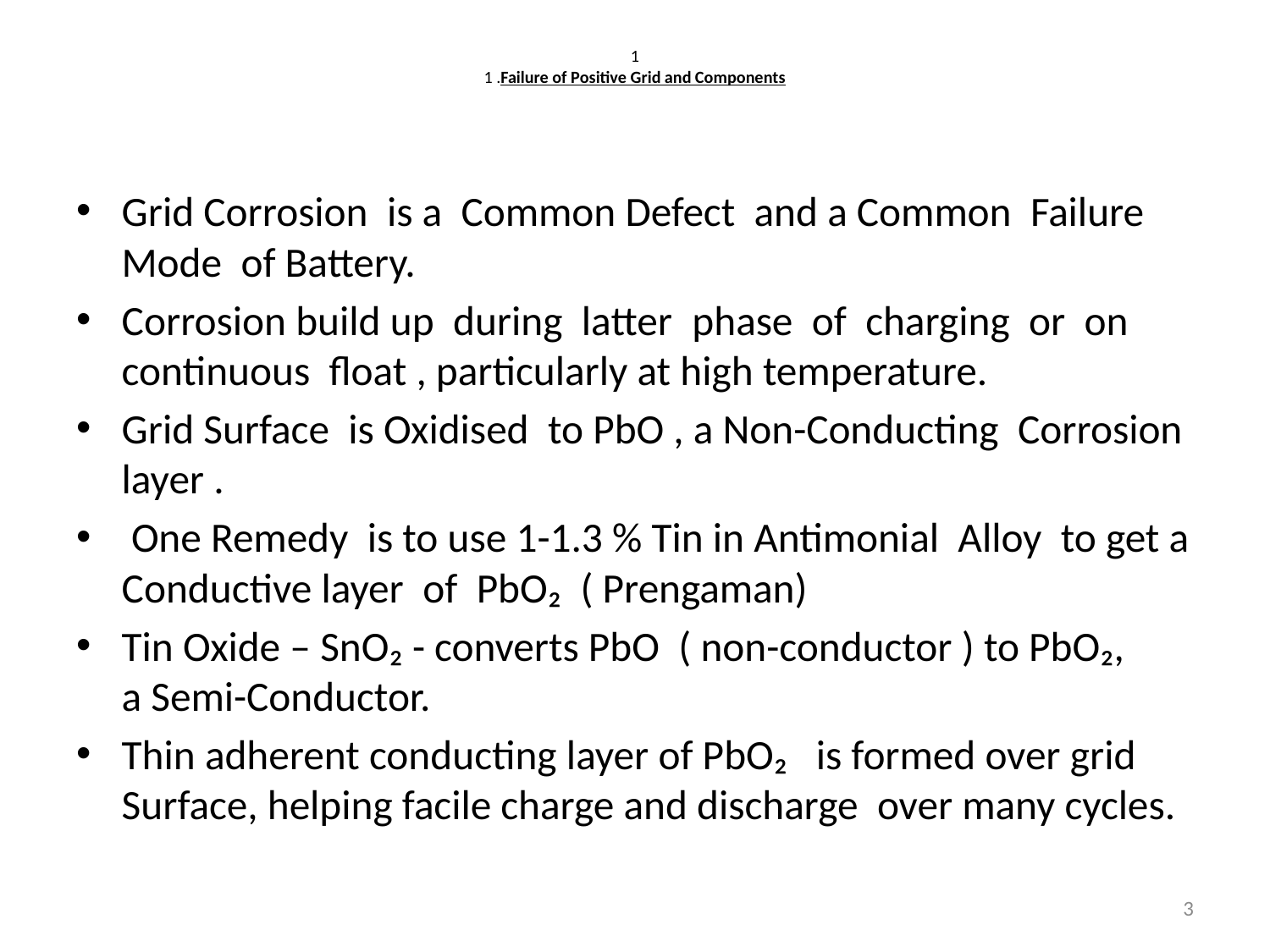

# 1 1 .Failure of Positive Grid and Components
Grid Corrosion  is a  Common Defect  and a Common  Failure Mode  of Battery.
Corrosion build up  during  latter  phase  of  charging  or  on continuous  float , particularly at high temperature.
Grid Surface  is Oxidised  to PbO , a Non-Conducting  Corrosion  layer .
 One Remedy  is to use 1-1.3 % Tin in Antimonial  Alloy  to get a Conductive layer  of  PbO₂  ( Prengaman)
Tin Oxide – SnO₂ - converts PbO  ( non-conductor ) to PbO₂,       a Semi-Conductor.
Thin adherent conducting layer of PbO₂   is formed over grid  Surface, helping facile charge and discharge  over many cycles.

3